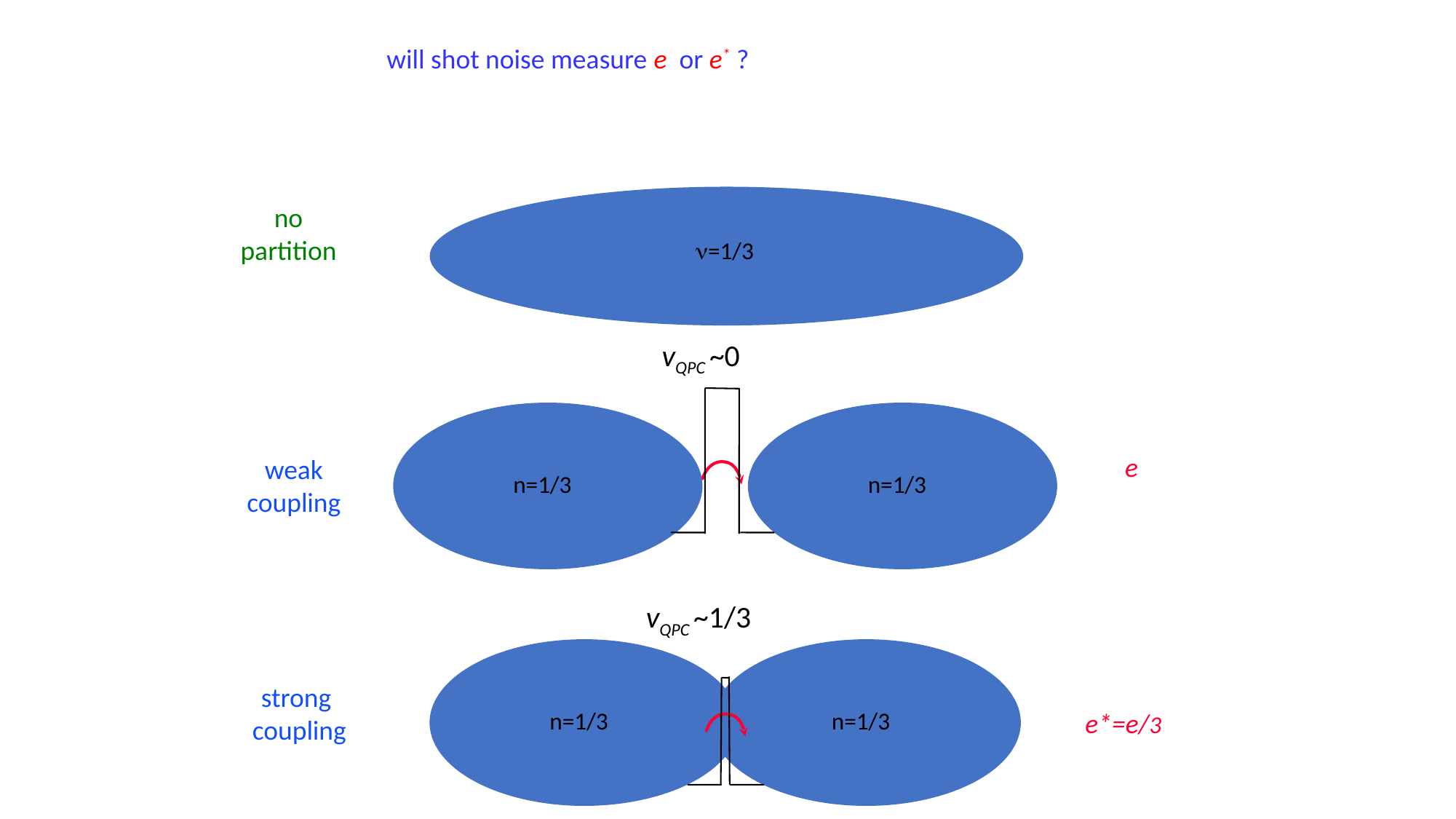

will shot noise measure e  or e* ?

no
partition
ν=1/3
vQPC ~0

n=1/3

n=1/3

n=1/3

n=1/3
e
weak
coupling

vQPC ~1/3
strong
 coupling

e*=e/3